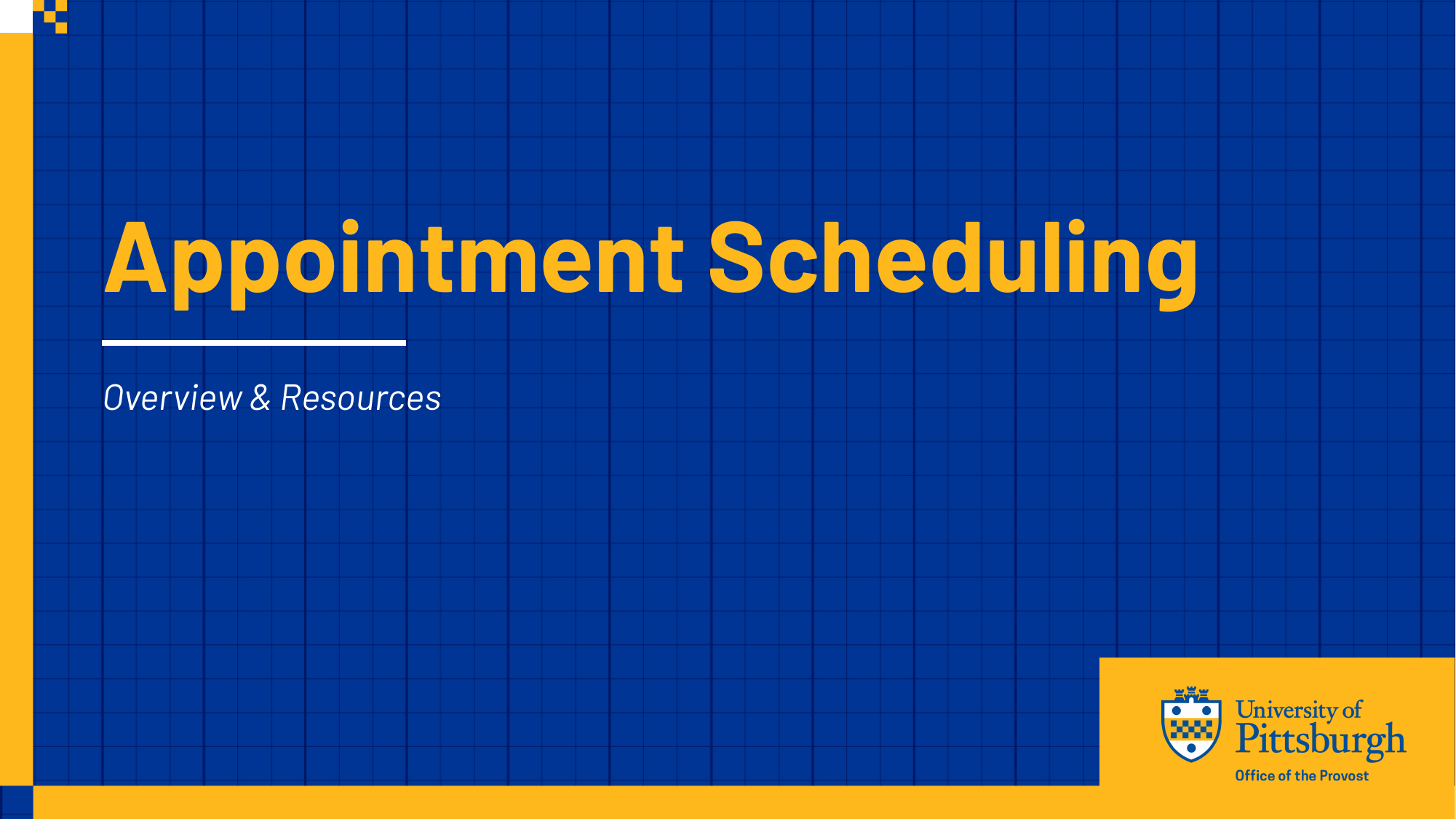

Appointment Scheduling
Overview & Resources
Slide 14